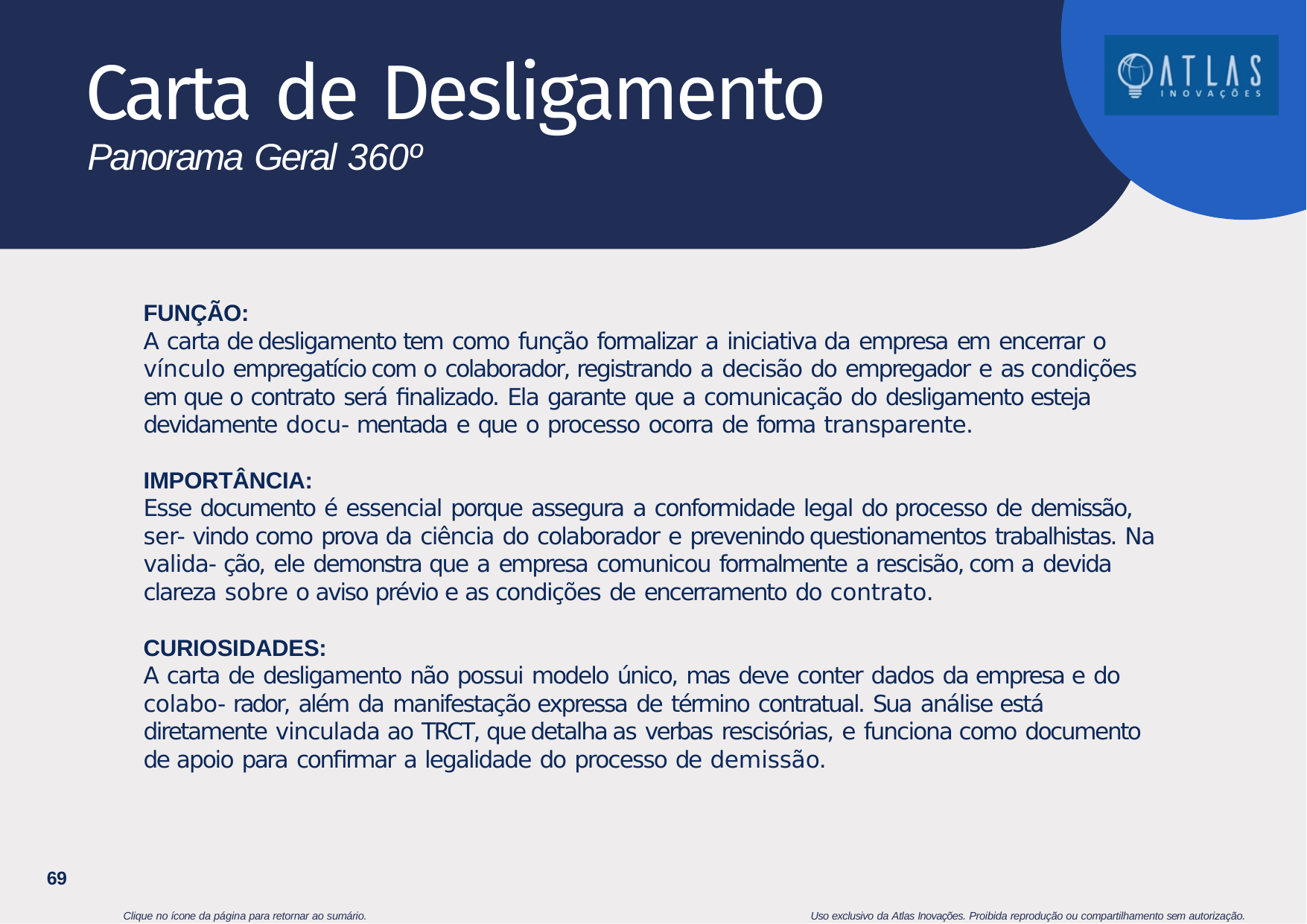

# Carta de Desligamento
Panorama Geral 360º
FUNÇÃO:
A carta de desligamento tem como função formalizar a iniciativa da empresa em encerrar o vínculo empregatício com o colaborador, registrando a decisão do empregador e as condições em que o contrato será finalizado. Ela garante que a comunicação do desligamento esteja devidamente docu- mentada e que o processo ocorra de forma transparente.
IMPORTÂNCIA:
Esse documento é essencial porque assegura a conformidade legal do processo de demissão, ser- vindo como prova da ciência do colaborador e prevenindo questionamentos trabalhistas. Na valida- ção, ele demonstra que a empresa comunicou formalmente a rescisão, com a devida clareza sobre o aviso prévio e as condições de encerramento do contrato.
CURIOSIDADES:
A carta de desligamento não possui modelo único, mas deve conter dados da empresa e do colabo- rador, além da manifestação expressa de término contratual. Sua análise está diretamente vinculada ao TRCT, que detalha as verbas rescisórias, e funciona como documento de apoio para confirmar a legalidade do processo de demissão.
69
Clique no ícone da página para retornar ao sumário.
Uso exclusivo da Atlas Inovações. Proibida reprodução ou compartilhamento sem autorização.